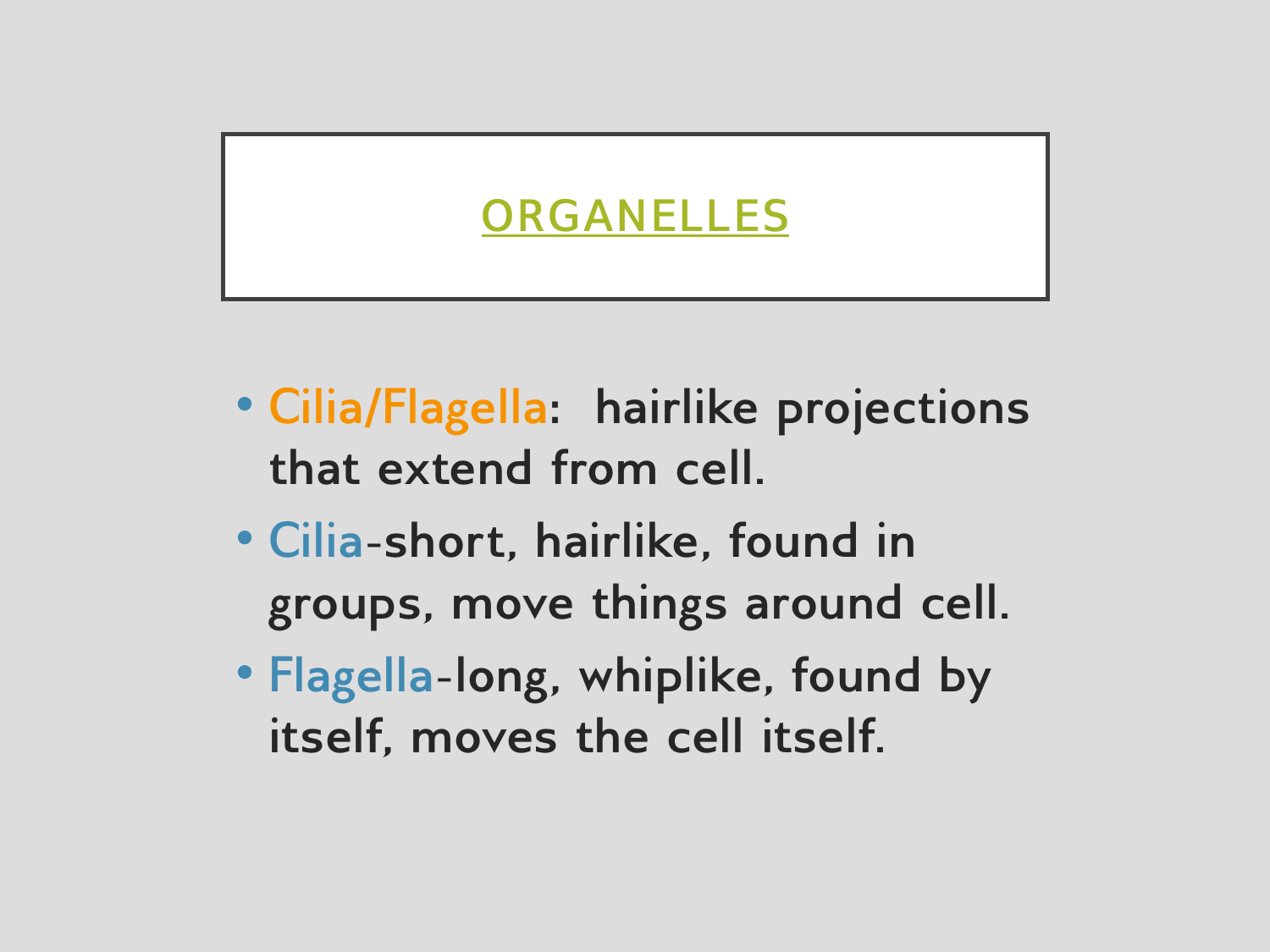

# Organelles
Cilia/Flagella:  hairlike projections that extend from cell.
Cilia-short, hairlike, found in groups, move things around cell.
Flagella-long, whiplike, found by itself, moves the cell itself.